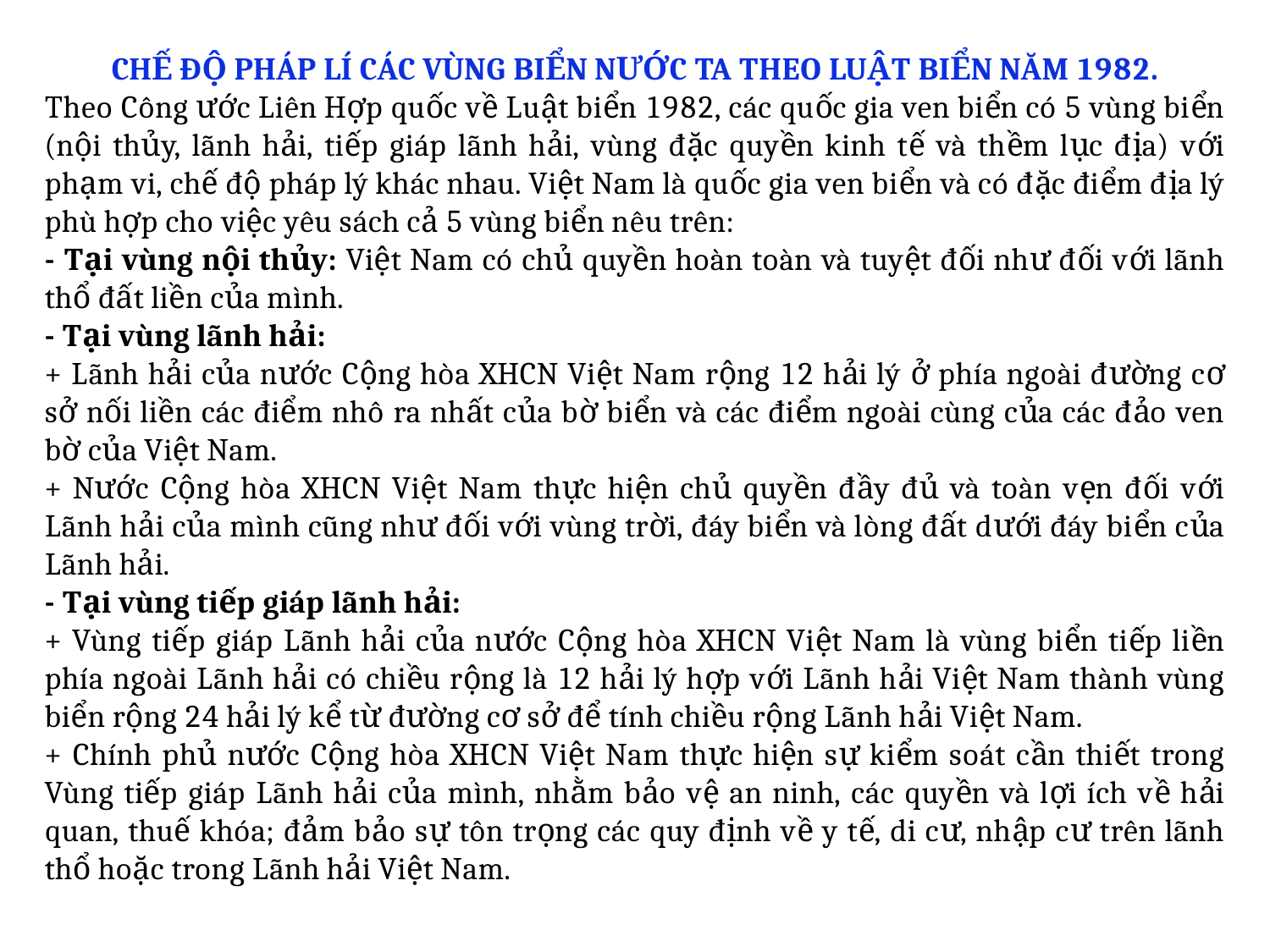

CHẾ ĐỘ PHÁP LÍ CÁC VÙNG BIỂN NƯỚC TA THEO LUẬT BIỂN NĂM 1982.
Theo Công ước Liên Hợp quốc về Luật biển 1982, các quốc gia ven biển có 5 vùng biển (nội thủy, lãnh hải, tiếp giáp lãnh hải, vùng đặc quyền kinh tế và thềm lục địa) với phạm vi, chế độ pháp lý khác nhau. Việt Nam là quốc gia ven biển và có đặc điểm địa lý phù hợp cho việc yêu sách cả 5 vùng biển nêu trên:
- Tại vùng nội thủy: Việt Nam có chủ quyền hoàn toàn và tuyệt đối như đối với lãnh thổ đất liền của mình.
- Tại vùng lãnh hải:
+ Lãnh hải của nước Cộng hòa XHCN Việt Nam rộng 12 hải lý ở phía ngoài đường cơ sở nối liền các điểm nhô ra nhất của bờ biển và các điểm ngoài cùng của các đảo ven bờ của Việt Nam.
+ Nước Cộng hòa XHCN Việt Nam thực hiện chủ quyền đầy đủ và toàn vẹn đối với Lãnh hải của mình cũng như đối với vùng trời, đáy biển và lòng đất dưới đáy biển của Lãnh hải.
- Tại vùng tiếp giáp lãnh hải:
+ Vùng tiếp giáp Lãnh hải của nước Cộng hòa XHCN Việt Nam là vùng biển tiếp liền phía ngoài Lãnh hải có chiều rộng là 12 hải lý hợp với Lãnh hải Việt Nam thành vùng biển rộng 24 hải lý kể từ đường cơ sở để tính chiều rộng Lãnh hải Việt Nam.
+ Chính phủ nước Cộng hòa XHCN Việt Nam thực hiện sự kiểm soát cần thiết trong Vùng tiếp giáp Lãnh hải của mình, nhằm bảo vệ an ninh, các quyền và lợi ích về hải quan, thuế khóa; đảm bảo sự tôn trọng các quy định về y tế, di cư, nhập cư trên lãnh thổ hoặc trong Lãnh hải Việt Nam.